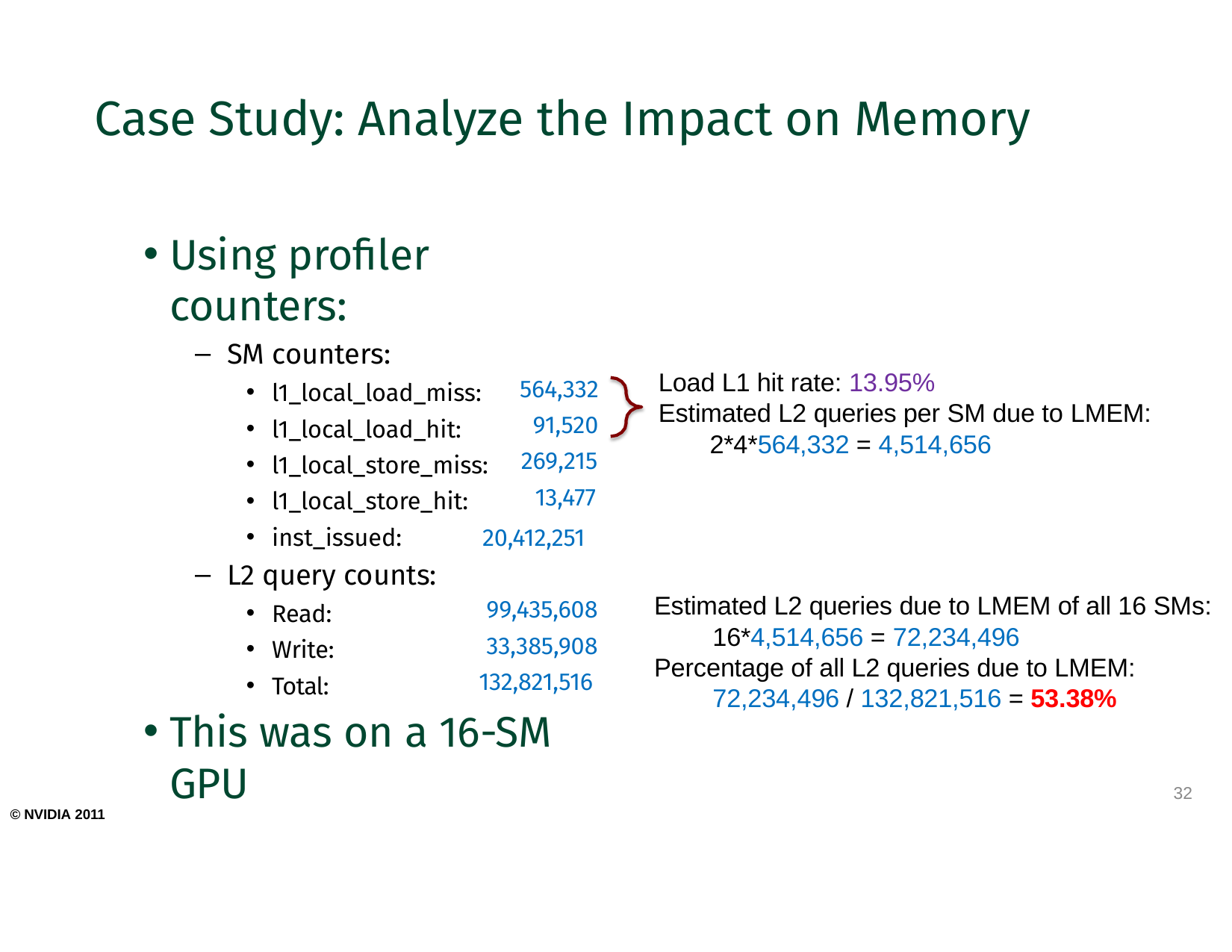

# Case Study: Analyze the Impact on Memory
Using profiler counters:
SM counters:
l1_local_load_miss:
l1_local_load_hit:
l1_local_store_miss:
l1_local_store_hit:
inst_issued:	20,412,251
L2 query counts:
Read:
Write:
Total:
This was on a 16-SM GPU
564,332
91,520
269,215
13,477
Load L1 hit rate: 13.95%
Estimated L2 queries per SM due to LMEM:
2*4*564,332 = 4,514,656

99,435,608
33,385,908
132,821,516
Estimated L2 queries due to LMEM of all 16 SMs:  16*4,514,656 = 72,234,496
Percentage of all L2 queries due to LMEM:  72,234,496 / 132,821,516 = 53.38%
32
© NVIDIA 2011